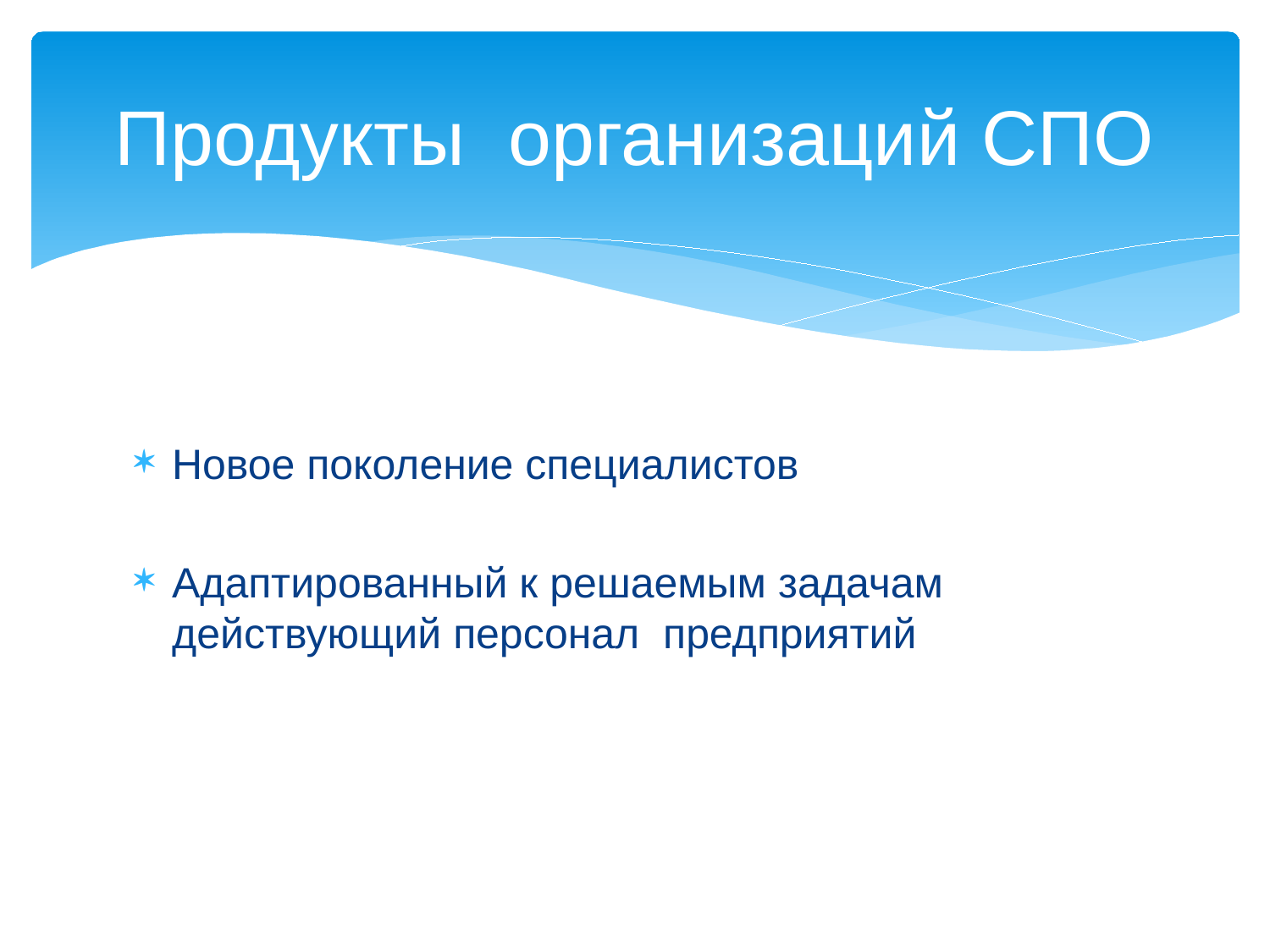

# Продукты  организаций СПО

Новое поколение специалистов

Адаптированный к решаемым задачам действующий персонал  предприятий